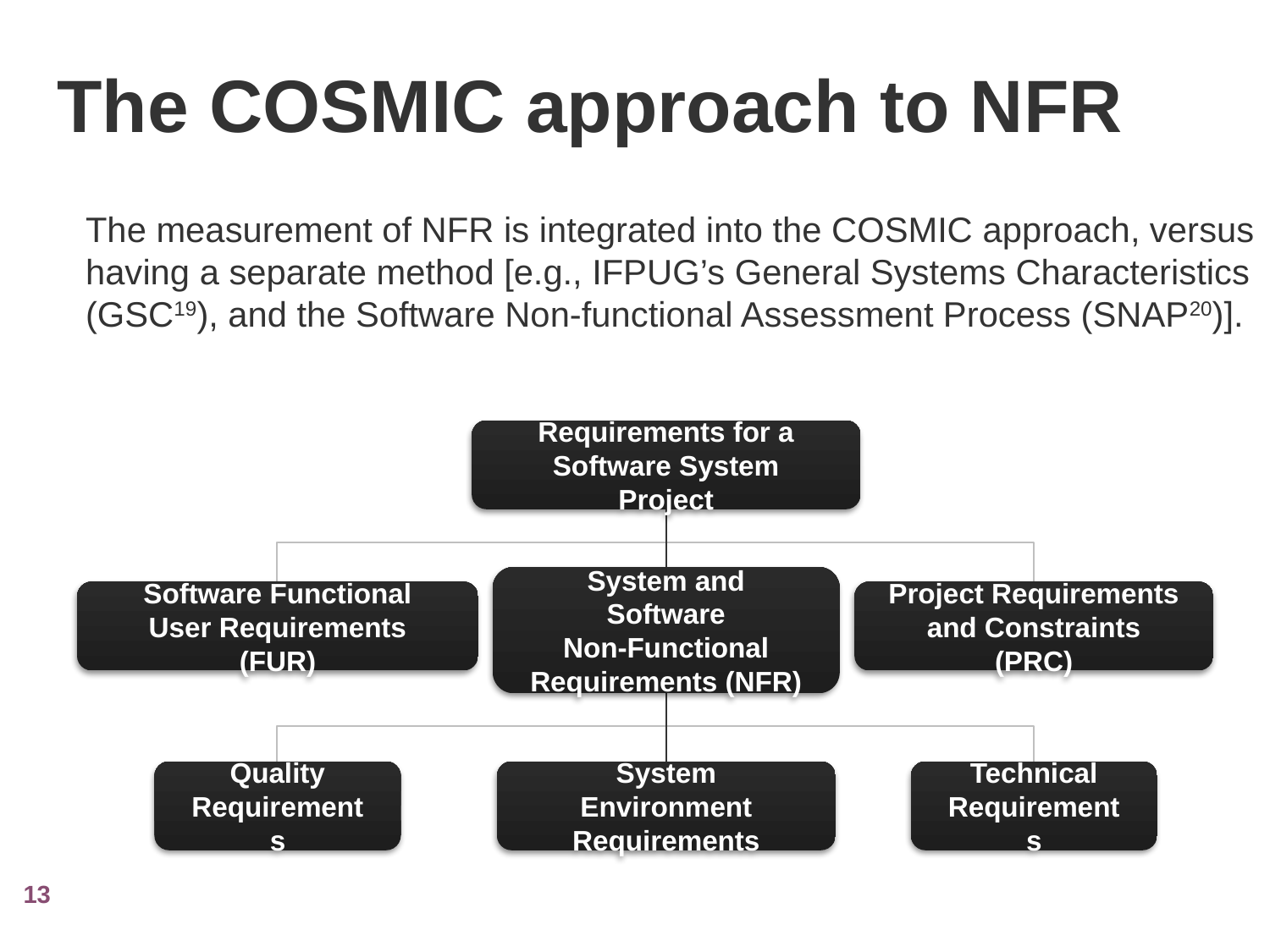

The COSMIC approach to NFR
The measurement of NFR is integrated into the COSMIC approach, versus having a separate method [e.g., IFPUG’s General Systems Characteristics (GSC19), and the Software Non-functional Assessment Process (SNAP20)].
Requirements for a
Software System Project

System and Software
Non-Functional
Requirements (NFR)
Software Functional
User Requirements (FUR)
Project Requirements
and Constraints (PRC)

Quality
Requirements
System Environment
Requirements
Technical
Requirements
13
13